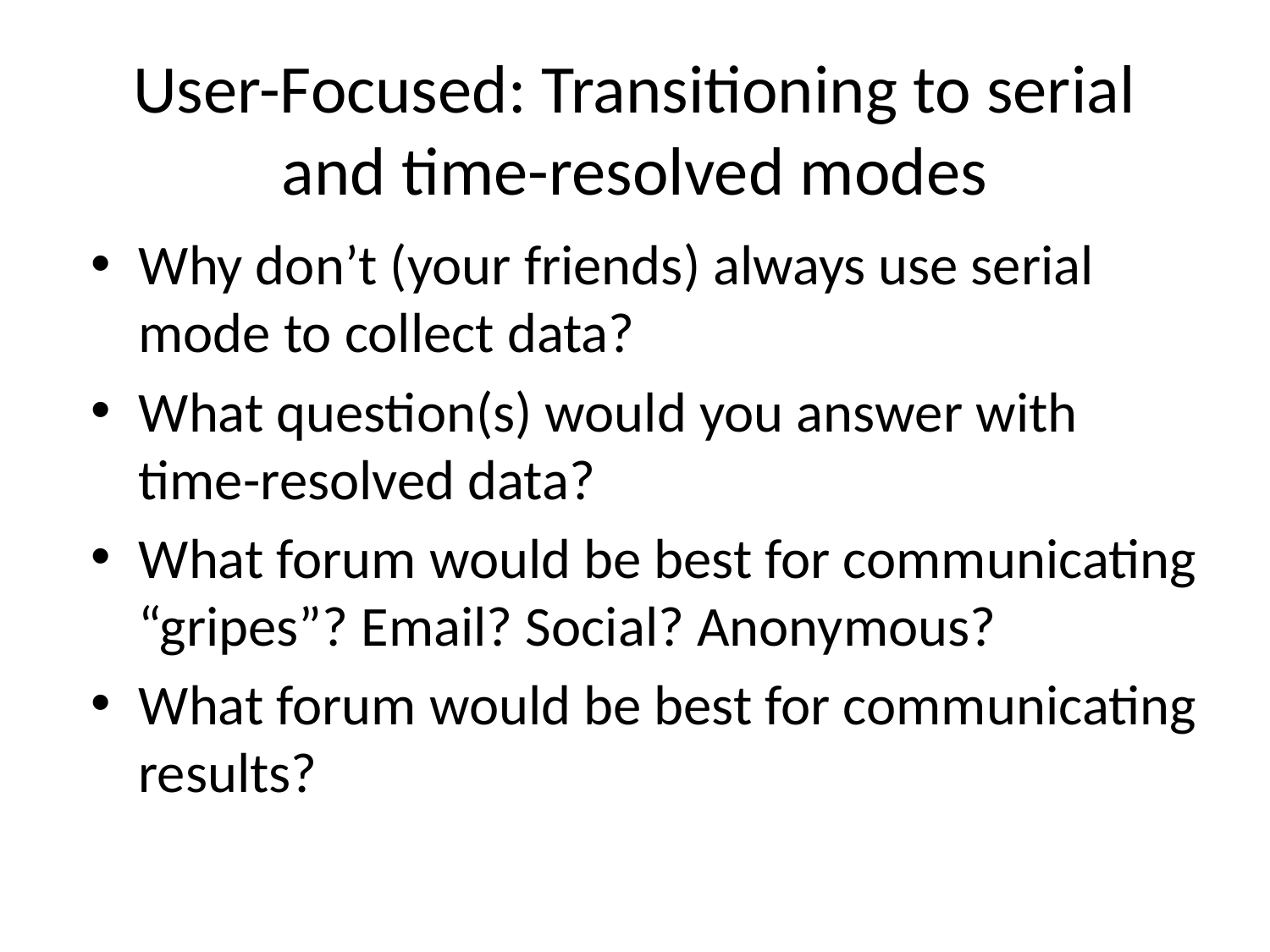

# User-Focused: Transitioning to serial and time-resolved modes
Why don’t (your friends) always use serial mode to collect data?
What question(s) would you answer with time-resolved data?
What forum would be best for communicating “gripes”? Email? Social? Anonymous?
What forum would be best for communicating results?